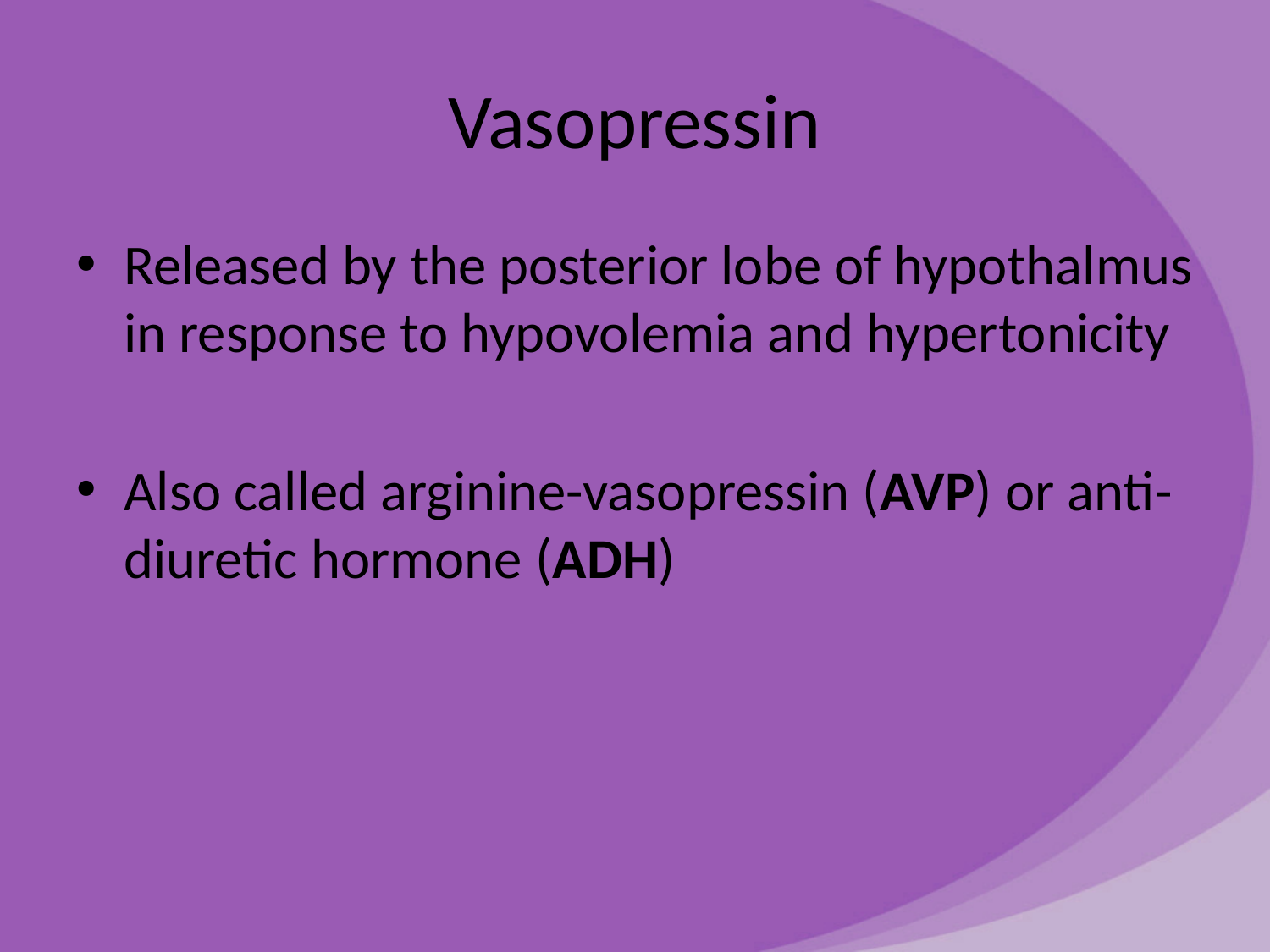

# Vasopressin
Released by the posterior lobe of hypothalmus in response to hypovolemia and hypertonicity

Also called arginine-vasopressin (AVP) or anti-diuretic hormone (ADH)